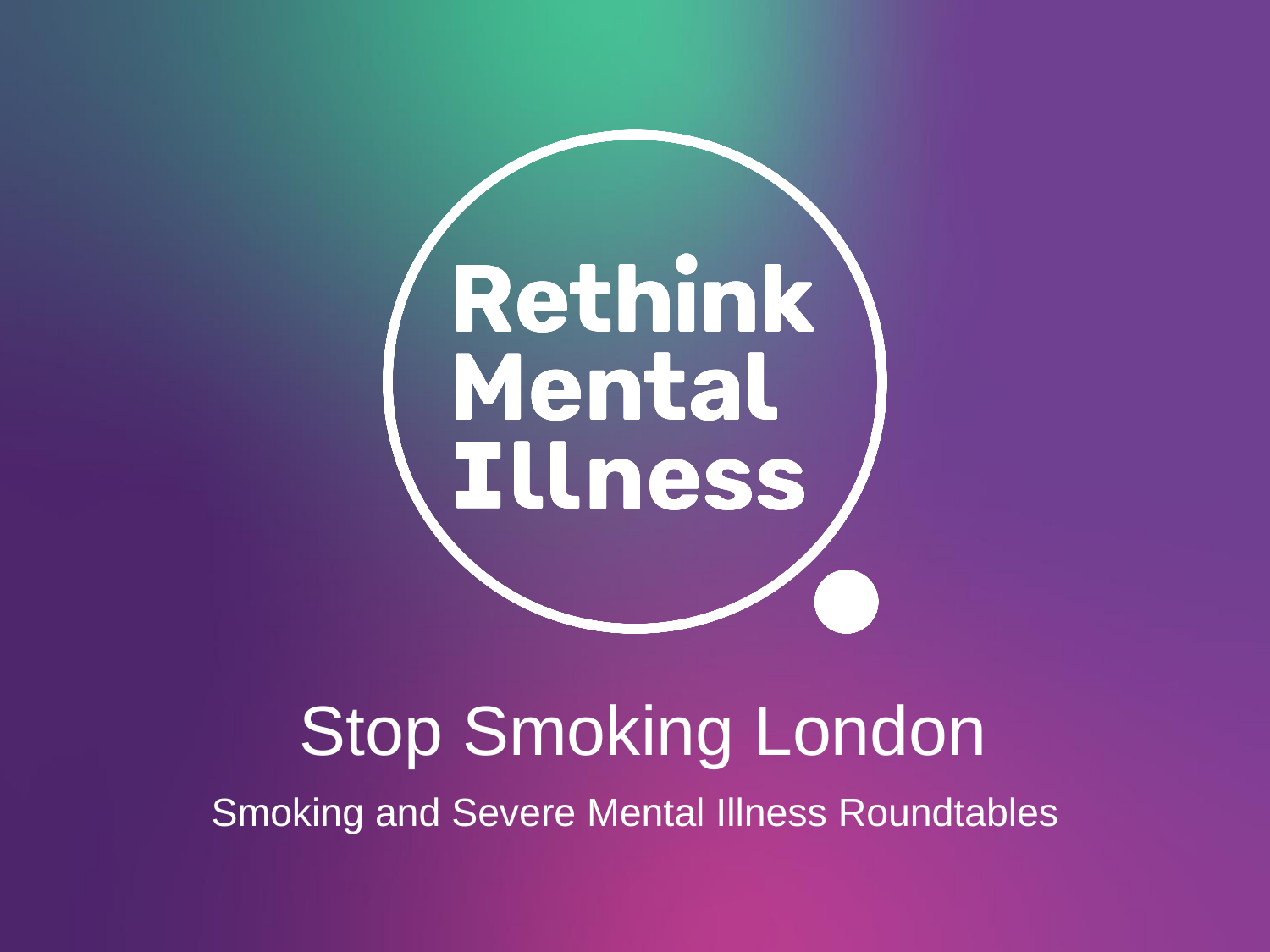

# Stop Smoking London
Smoking and Severe Mental Illness Roundtables